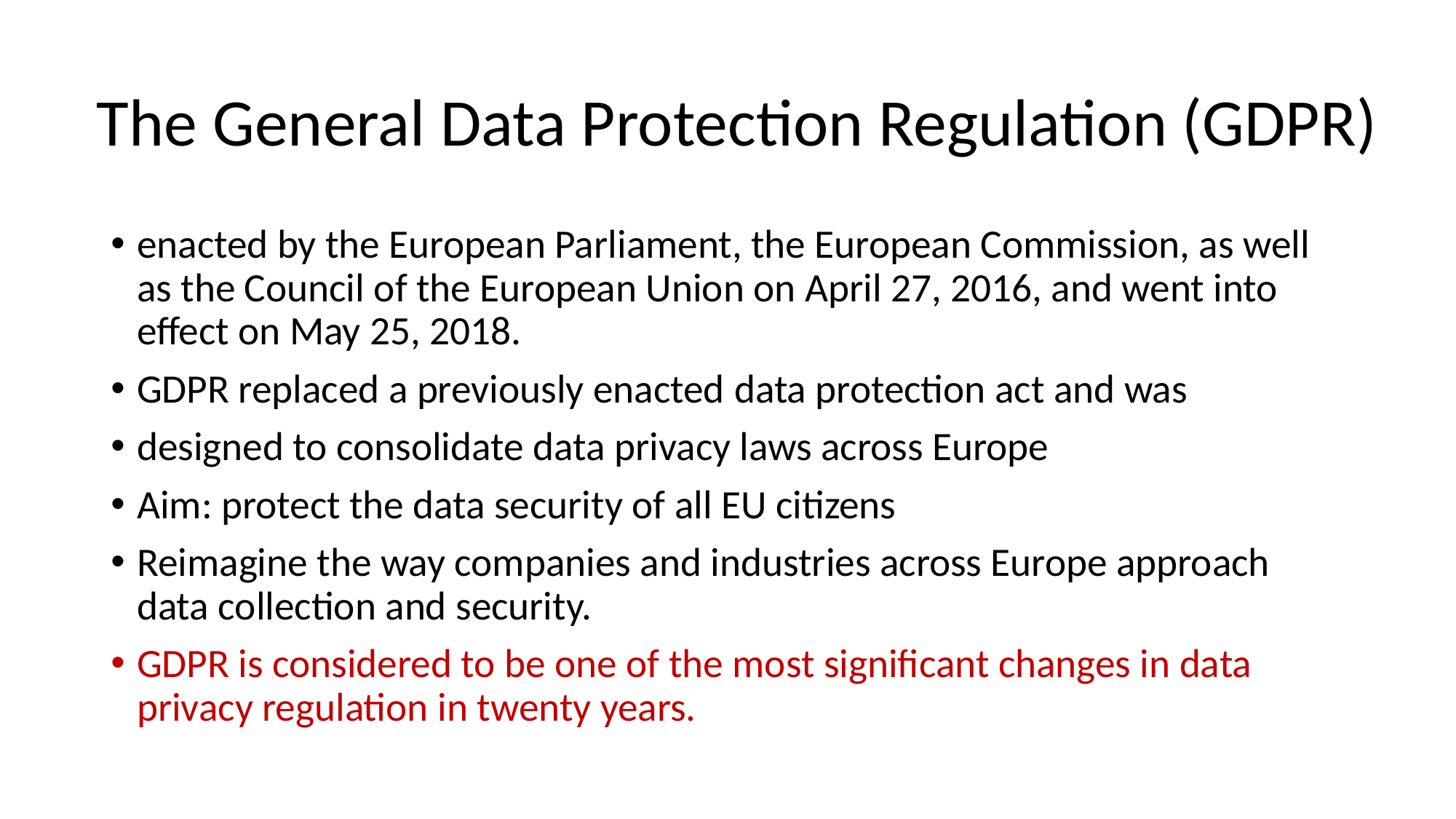

# The General Data Protection Regulation (GDPR)
enacted by the European Parliament, the European Commission, as well as the Council of the European Union on April 27, 2016, and went into effect on May 25, 2018.
GDPR replaced a previously enacted data protection act and was
designed to consolidate data privacy laws across Europe
Aim: protect the data security of all EU citizens
Reimagine the way companies and industries across Europe approach data collection and security.
GDPR is considered to be one of the most significant changes in data privacy regulation in twenty years.